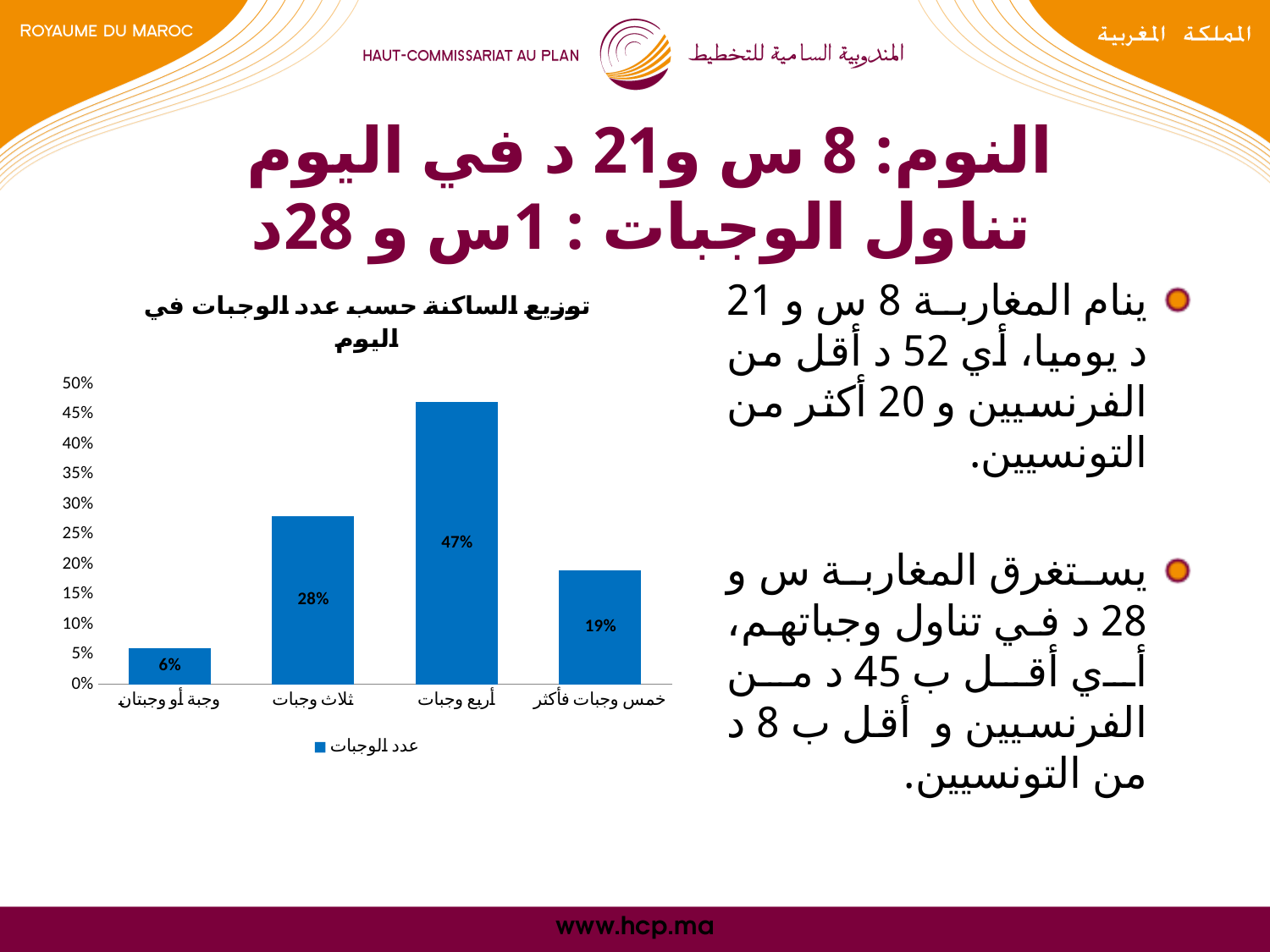

# النوم: 8 س و21 د في اليوم تناول الوجبات : 1س و 28د
ينام المغاربة 8 س و 21 د يوميا، أي 52 د أقل من الفرنسيين و 20 أكثر من التونسيين.

يستغرق المغاربة س و 28 د في تناول وجباتهم، أي أقل ب 45 د من الفرنسيين و  أقل ب 8 د من التونسيين.

### Chart: توزيع الساكنة حسب عدد الوجبات في اليوم

| Category | عدد الوجبات |
|---|---|
| وجبة أو وجبتان | 0.06000000000000003 |
| ثلاث وجبات | 0.2800000000000001 |
| أربع وجبات | 0.4700000000000001 |
| خمس وجبات فأكثر | 0.19 |